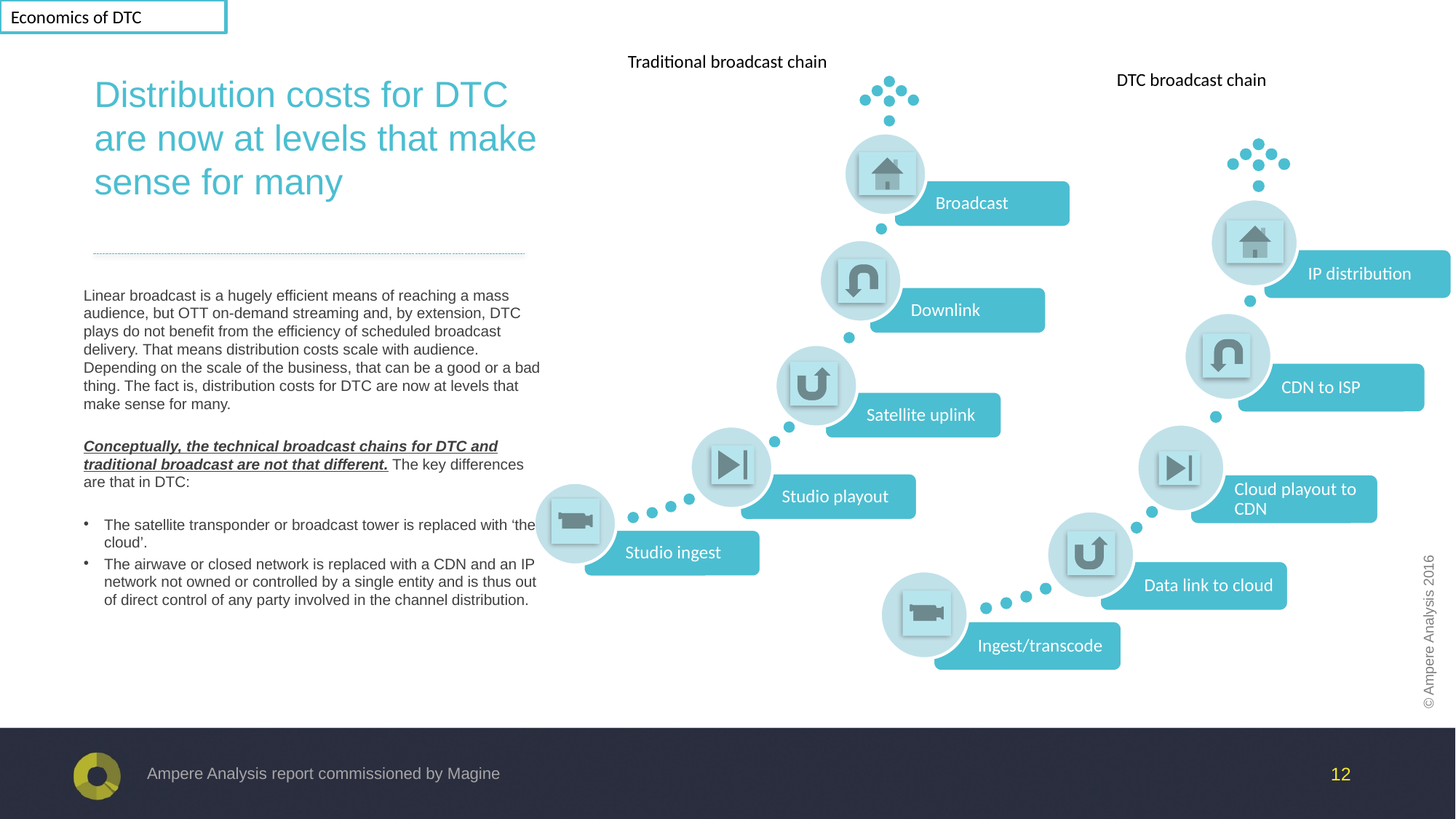

Economics of DTC
Studio ingest
Studio playout
Satellite uplink
Downlink
Broadcast
# Distribution costs for DTC are now at levels that make sense for many
Traditional broadcast chain
DTC broadcast chain
Ingest/transcode
Data link to cloud
Cloud playout to CDN
CDN to ISP
IP distribution

Linear broadcast is a hugely efficient means of reaching a mass audience, but OTT on-demand streaming and, by extension, DTC plays do not benefit from the efficiency of scheduled broadcast delivery. That means distribution costs scale with audience. Depending on the scale of the business, that can be a good or a bad thing. The fact is, distribution costs for DTC are now at levels that make sense for many.

Conceptually, the technical broadcast chains for DTC and traditional broadcast are not that different. The key differences are that in DTC:

The satellite transponder or broadcast tower is replaced with ‘the cloud’.
The airwave or closed network is replaced with a CDN and an IP network not owned or controlled by a single entity and is thus out of direct control of any party involved in the channel distribution.